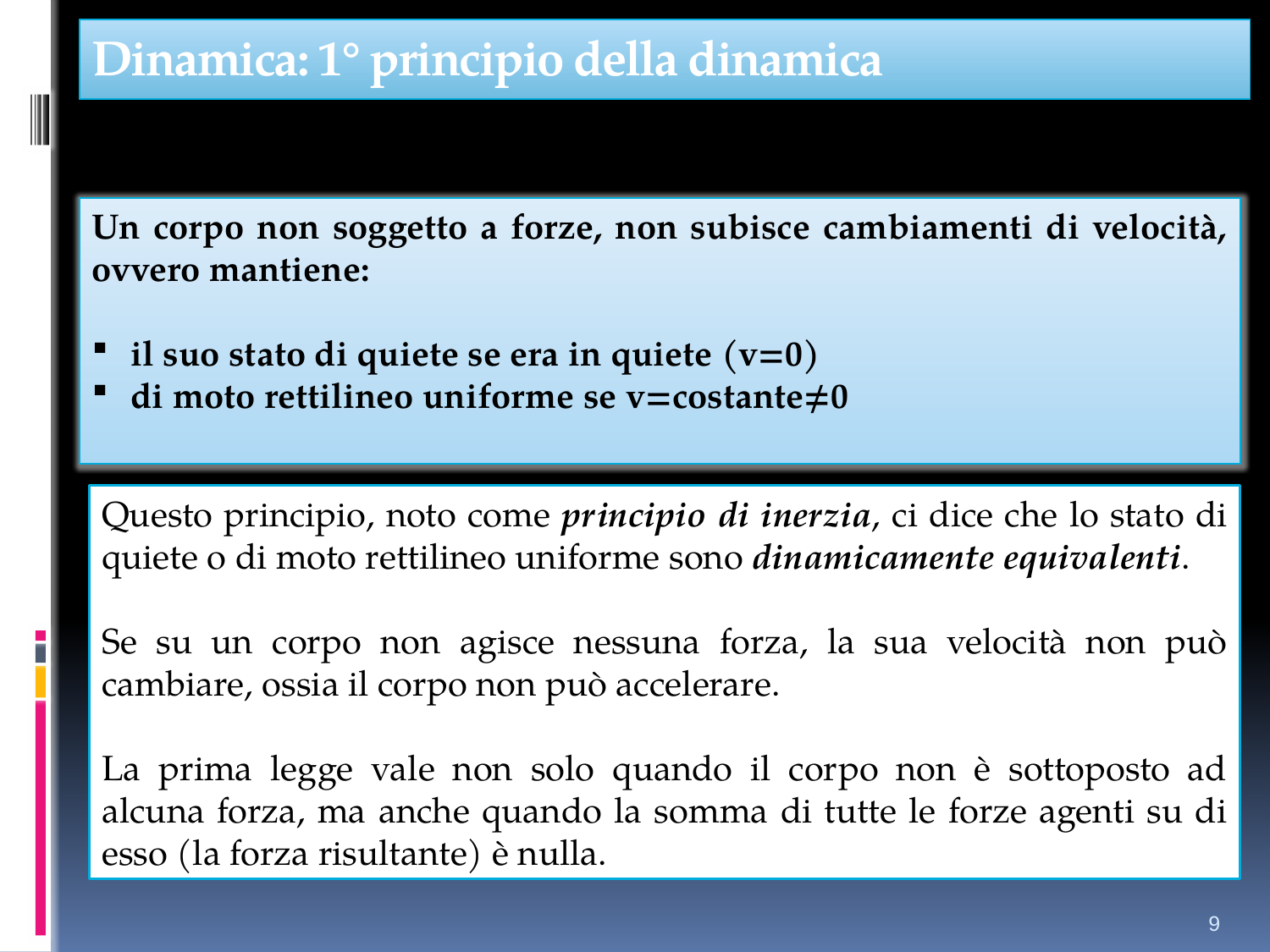

# Dinamica: 1° principio della dinamica
Un corpo non soggetto a forze, non subisce cambiamenti di velocità, ovvero mantiene:

 il suo stato di quiete se era in quiete (v=0)
 di moto rettilineo uniforme se v=costante≠0

Questo principio, noto come principio di inerzia, ci dice che lo stato di quiete o di moto rettilineo uniforme sono dinamicamente equivalenti.

Se su un corpo non agisce nessuna forza, la sua velocità non può cambiare, ossia il corpo non può accelerare.

La prima legge vale non solo quando il corpo non è sottoposto ad alcuna forza, ma anche quando la somma di tutte le forze agenti su di esso (la forza risultante) è nulla.
9